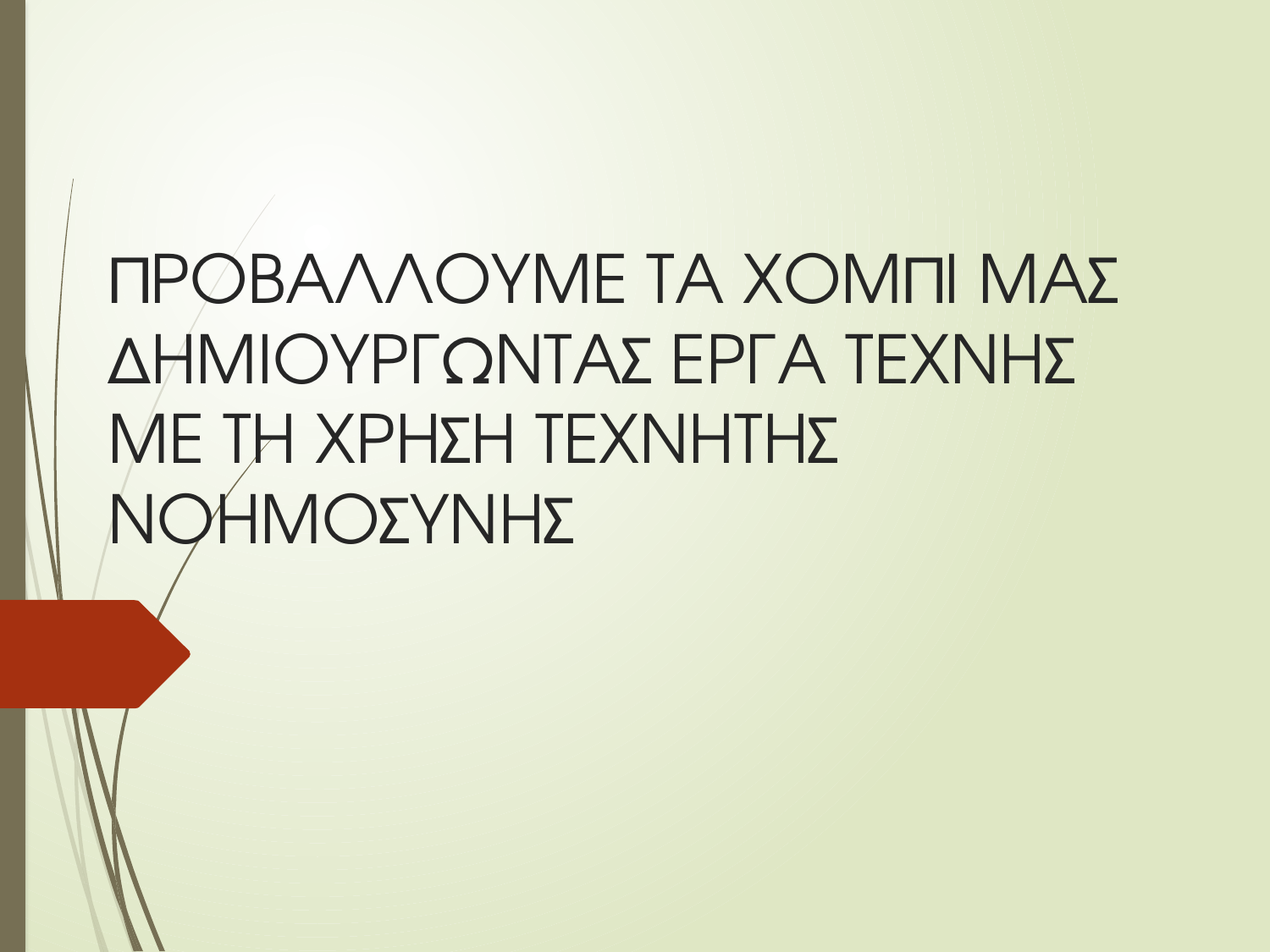

# ΠΡΟΒΑΛΛΟΥΜΕ ΤΑ ΧΟΜΠΙ ΜΑΣ ΔΗΜΙΟΥΡΓΩΝΤΑΣ ΕΡΓΑ ΤΕΧΝΗΣ ΜΕ ΤΗ ΧΡΗΣΗ ΤΕΧΝΗΤΗΣ ΝΟΗΜΟΣΥΝΗΣ